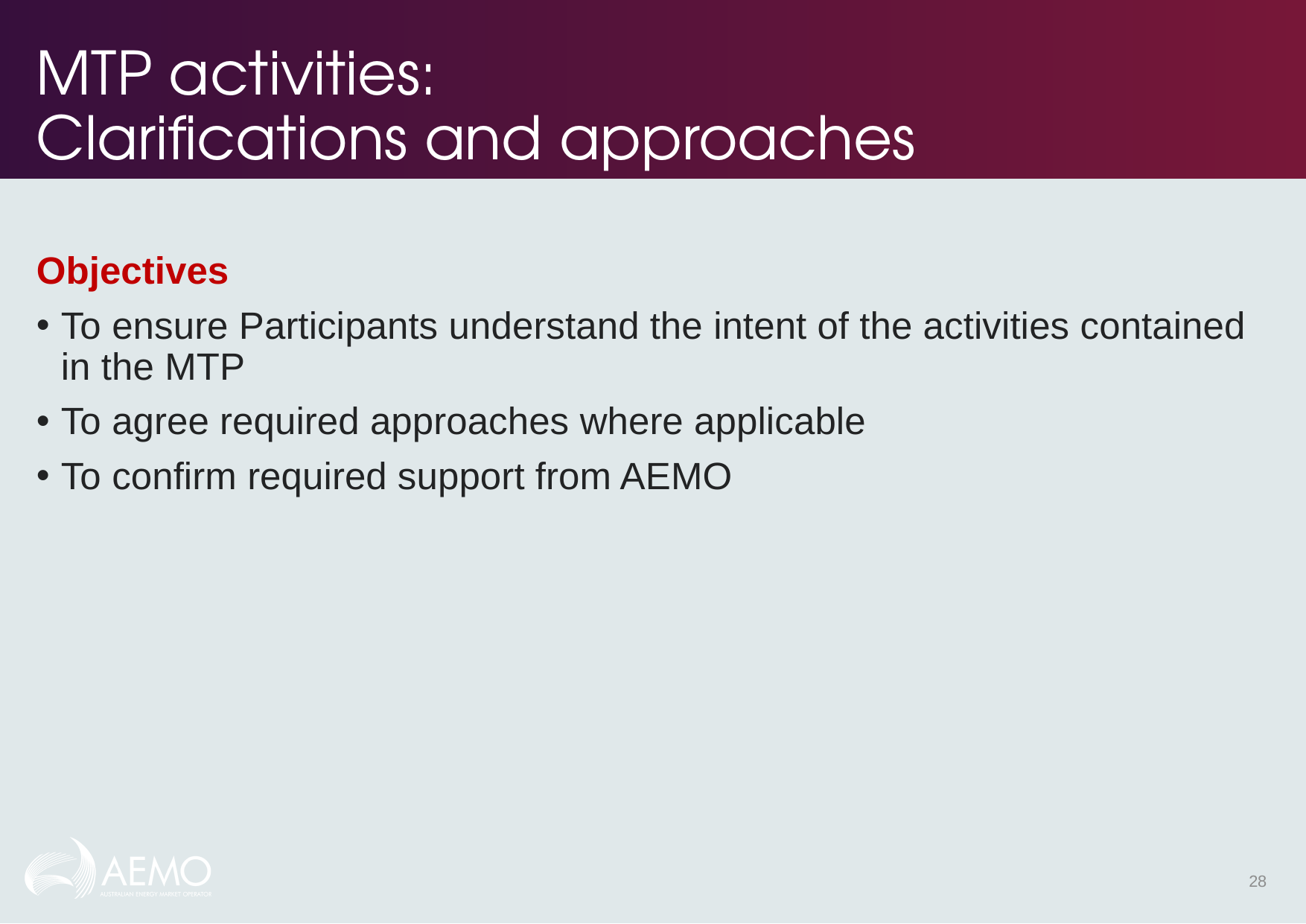

# MTP activities: Clarifications and approaches
Objectives
To ensure Participants understand the intent of the activities contained in the MTP
To agree required approaches where applicable
To confirm required support from AEMO
28